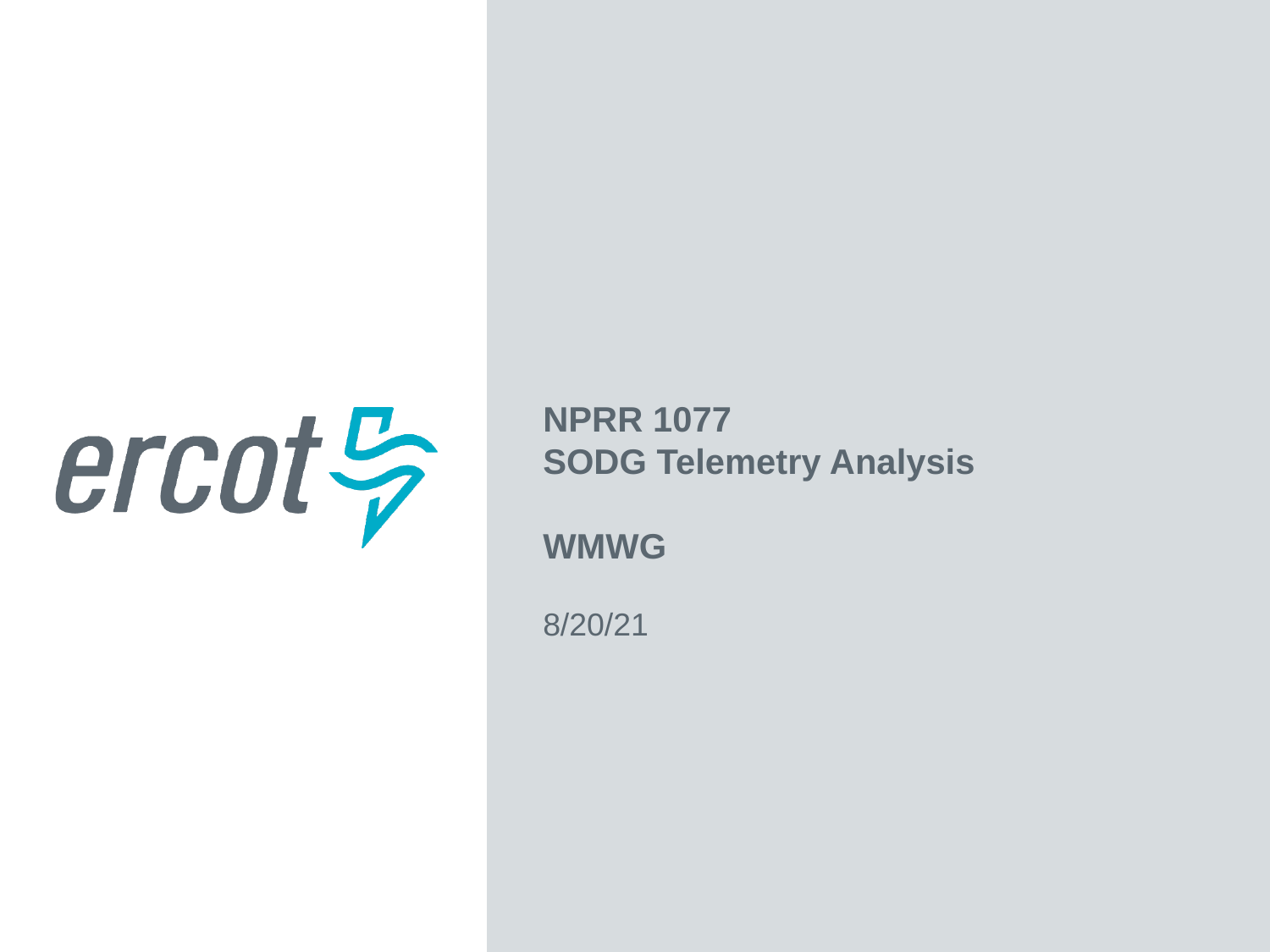

NPRR 1077
SODG Telemetry Analysis

WMWG

8/20/21